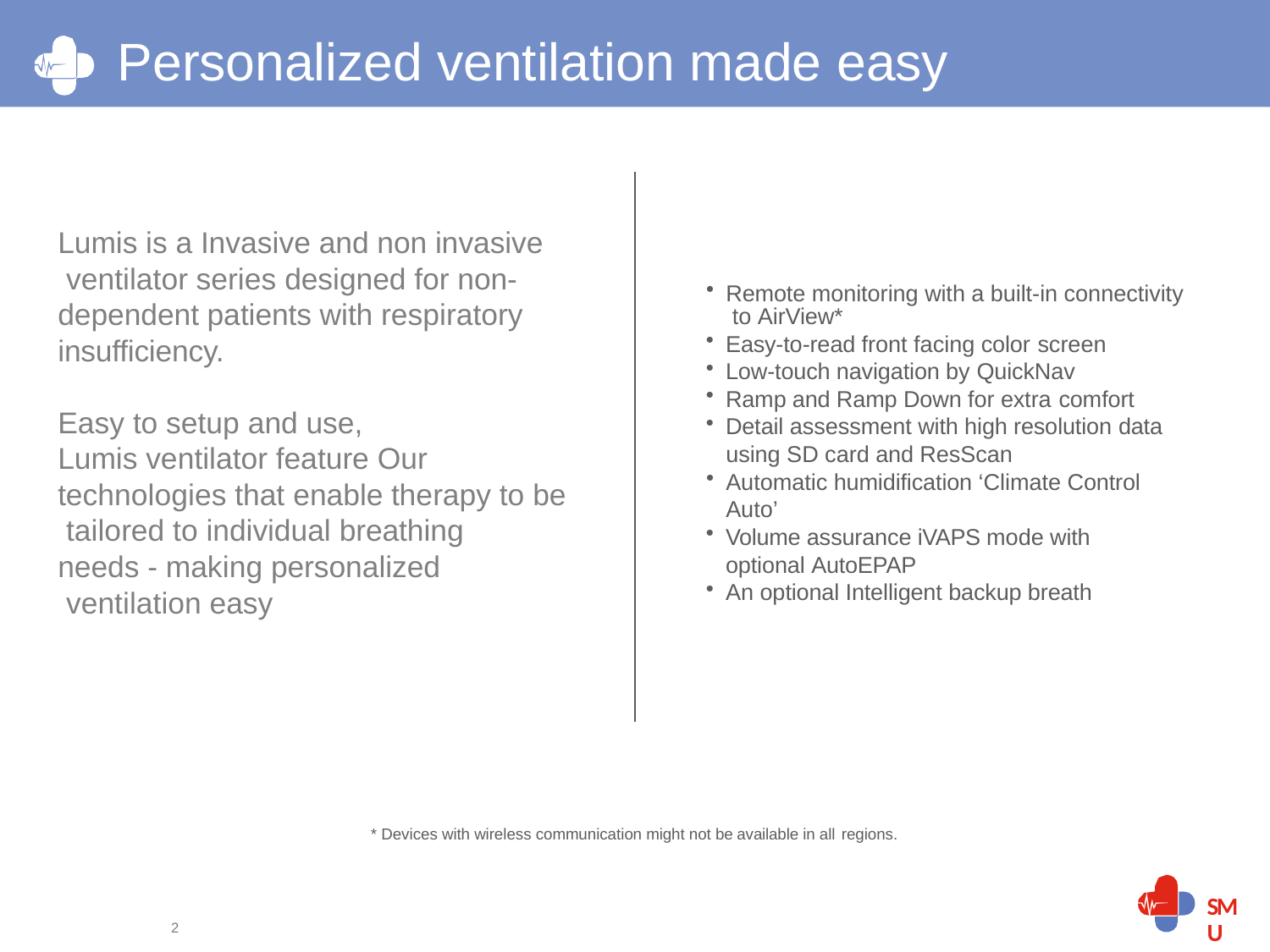

# Personalized ventilation made easy

Lumis is a Invasive and non invasive  ventilator series designed for non-  dependent patients with respiratory  insufficiency.
Remote monitoring with a built-in connectivity  to AirView*
Easy-to-read front facing color screen
Low-touch navigation by QuickNav
Ramp and Ramp Down for extra comfort
Detail assessment with high resolution data
using SD card and ResScan
Automatic humidification ‘Climate Control Auto’
Volume assurance iVAPS mode with  optional AutoEPAP
An optional Intelligent backup breath
Easy to setup and use,
Lumis ventilator feature Our  technologies that enable therapy to be  tailored to individual breathing
needs - making personalized  ventilation easy
* Devices with wireless communication might not be available in all regions.

SMU
2